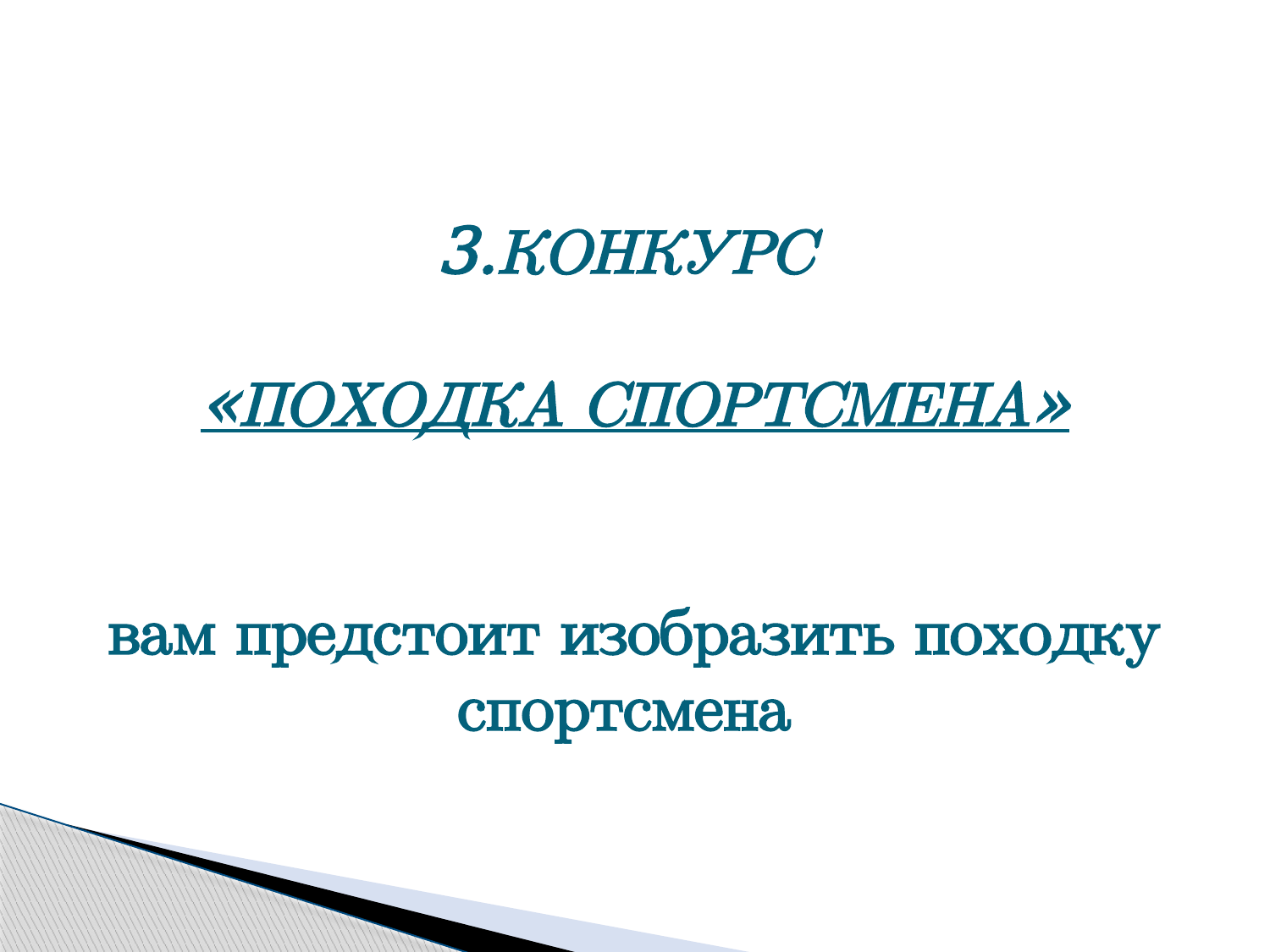

# 3.КОНКУРС «ПОХОДКА СПОРТСМЕНА» вам предстоит изобразить походку спортсмена